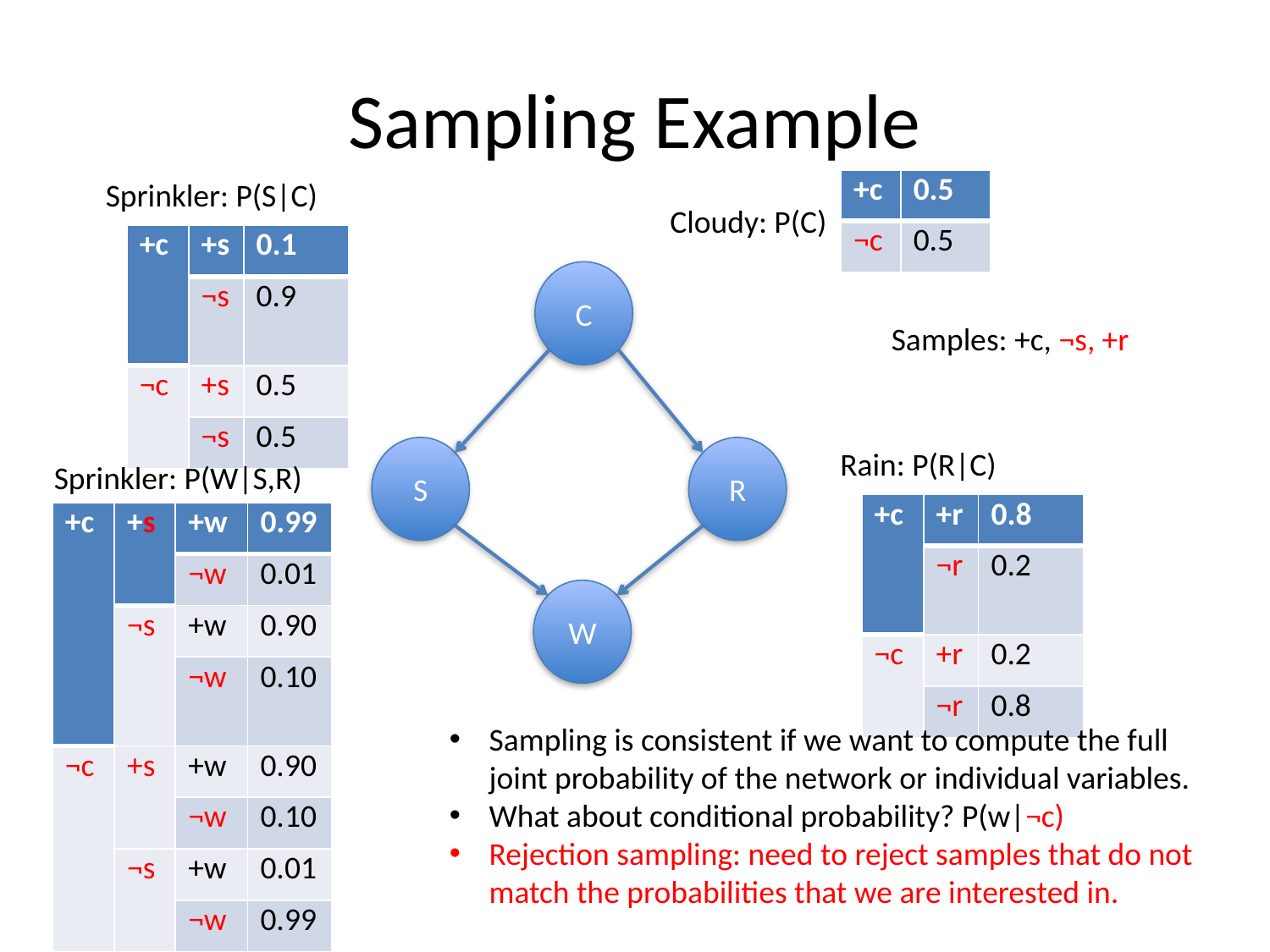

# Sampling Example
Sprinkler: P(S|C)
| +c | 0.5 |
| --- | --- |
| ¬c | 0.5 |
Cloudy: P(C)
| +c | +s | 0.1 |
| --- | --- | --- |
|  | ¬s | 0.9 |
| ¬c | +s | 0.5 |
|  | ¬s | 0.5 |
C
S
R
W
Samples: +c, ¬s, +r
Rain: P(R|C)
Sprinkler: P(W|S,R)
| +c | +r | 0.8 |
| --- | --- | --- |
|  | ¬r | 0.2 |
| ¬c | +r | 0.2 |
|  | ¬r | 0.8 |
| +c | +s | +w | 0.99 |
| --- | --- | --- | --- |
|  |  | ¬w | 0.01 |
|  | ¬s | +w | 0.90 |
|  |  | ¬w | 0.10 |
| ¬c | +s | +w | 0.90 |
|  |  | ¬w | 0.10 |
|  | ¬s | +w | 0.01 |
|  |  | ¬w | 0.99 |
Sampling is consistent if we want to compute the full joint probability of the network or individual variables.
What about conditional probability? P(w|¬c)
Rejection sampling: need to reject samples that do not match the probabilities that we are interested in.